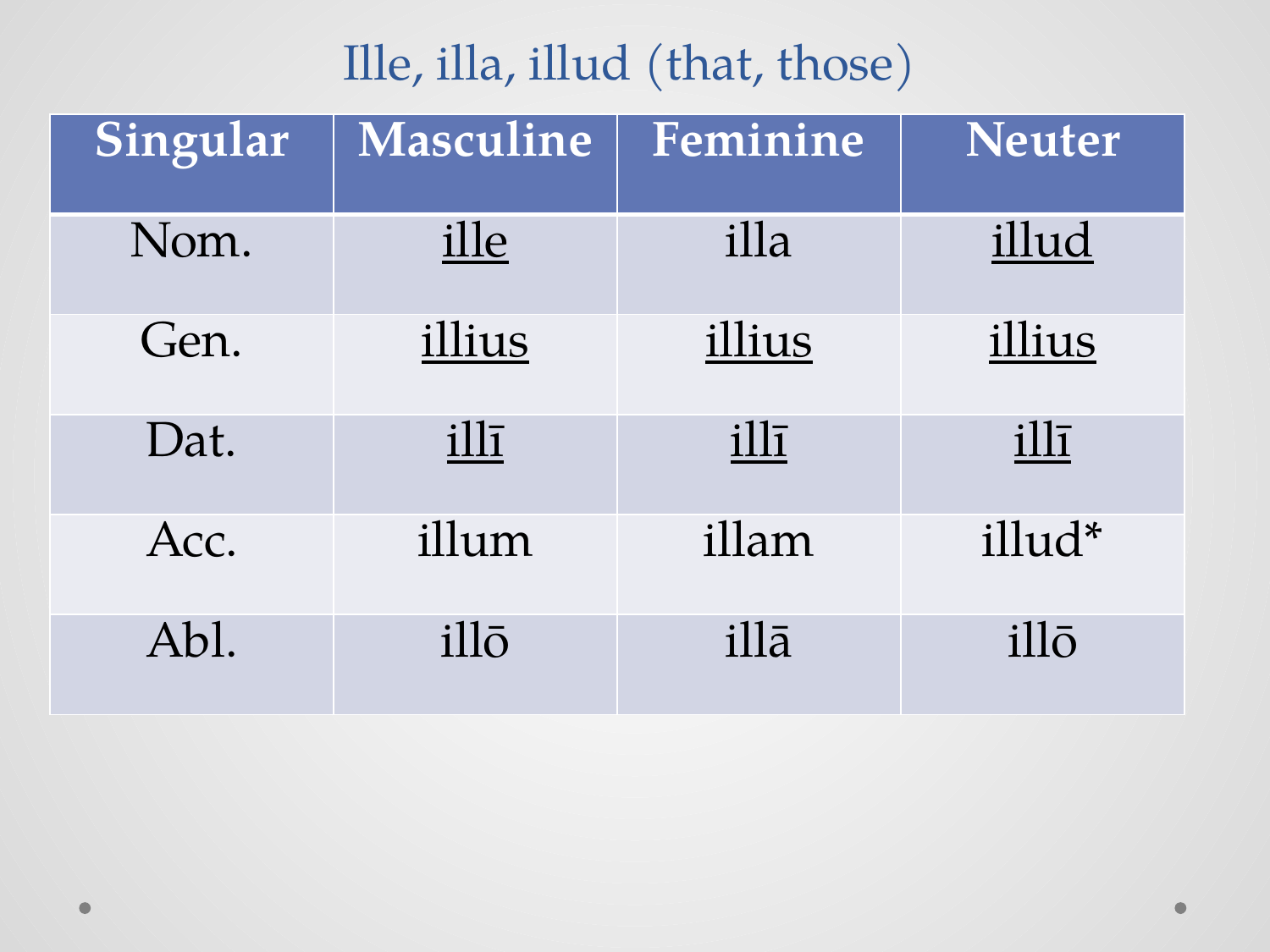

# Ille, illa, illud (that, those)
| Singular | Masculine | Feminine | Neuter |
| --- | --- | --- | --- |
| Nom. | ille | illa | illud |
| Gen. | illius | illius | illius |
| Dat. | illī | illī | illī |
| Acc. | illum | illam | illud\* |
| Abl. | illō | illā | illō |